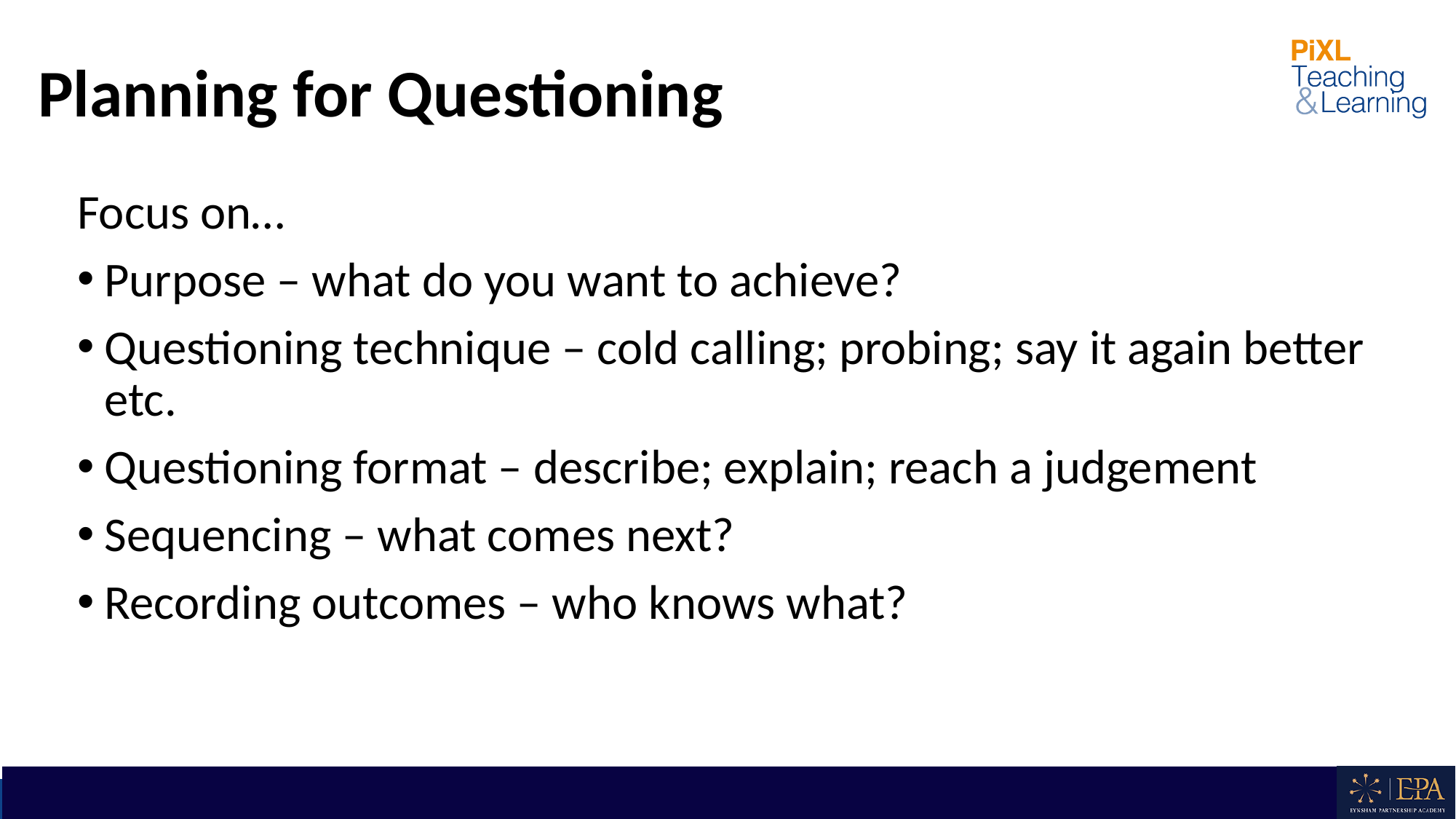

# Planning for Questioning
Focus on…
Purpose – what do you want to achieve?
Questioning technique – cold calling; probing; say it again better etc.
Questioning format – describe; explain; reach a judgement
Sequencing – what comes next?
Recording outcomes – who knows what?